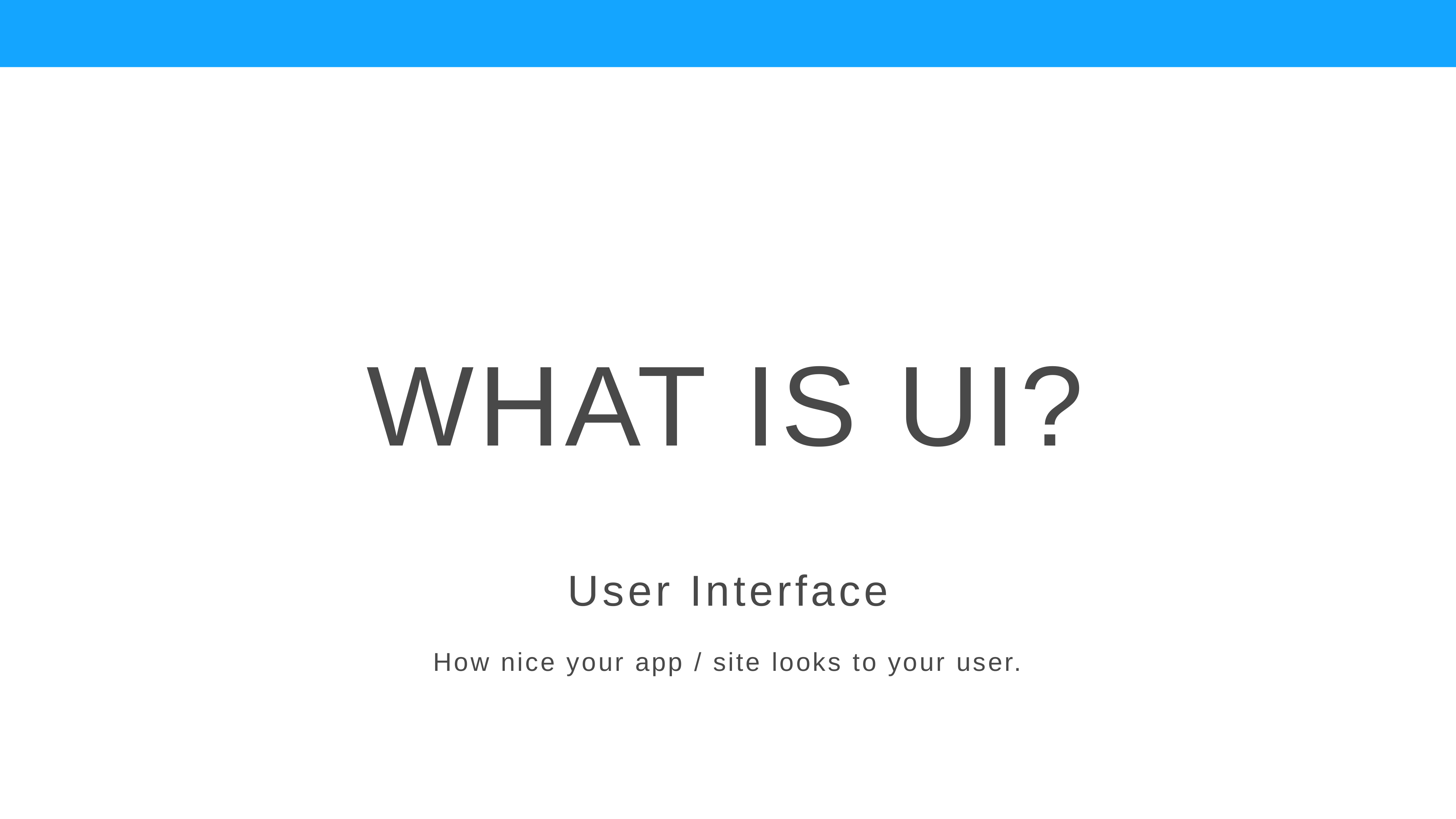

WHAT IS UI?
User Interface

How nice your app / site looks to your user.